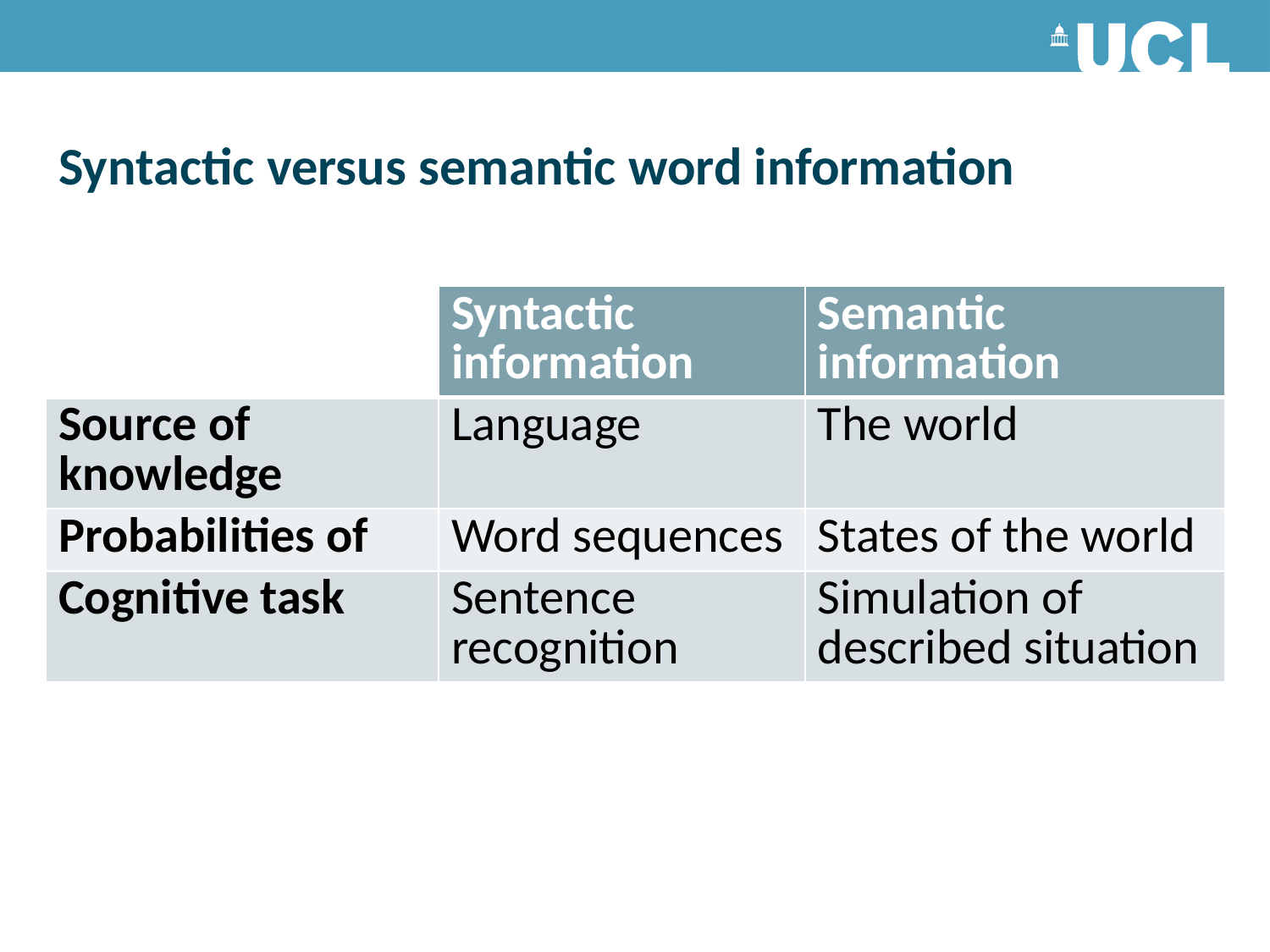

# Syntactic versus semantic word information
|  | Syntactic information | Semantic information |
| --- | --- | --- |
| Source of knowledge | Language | The world |
| Probabilities of | Word sequences | States of the world |
| Cognitive task | Sentence recognition | Simulation of described situation |